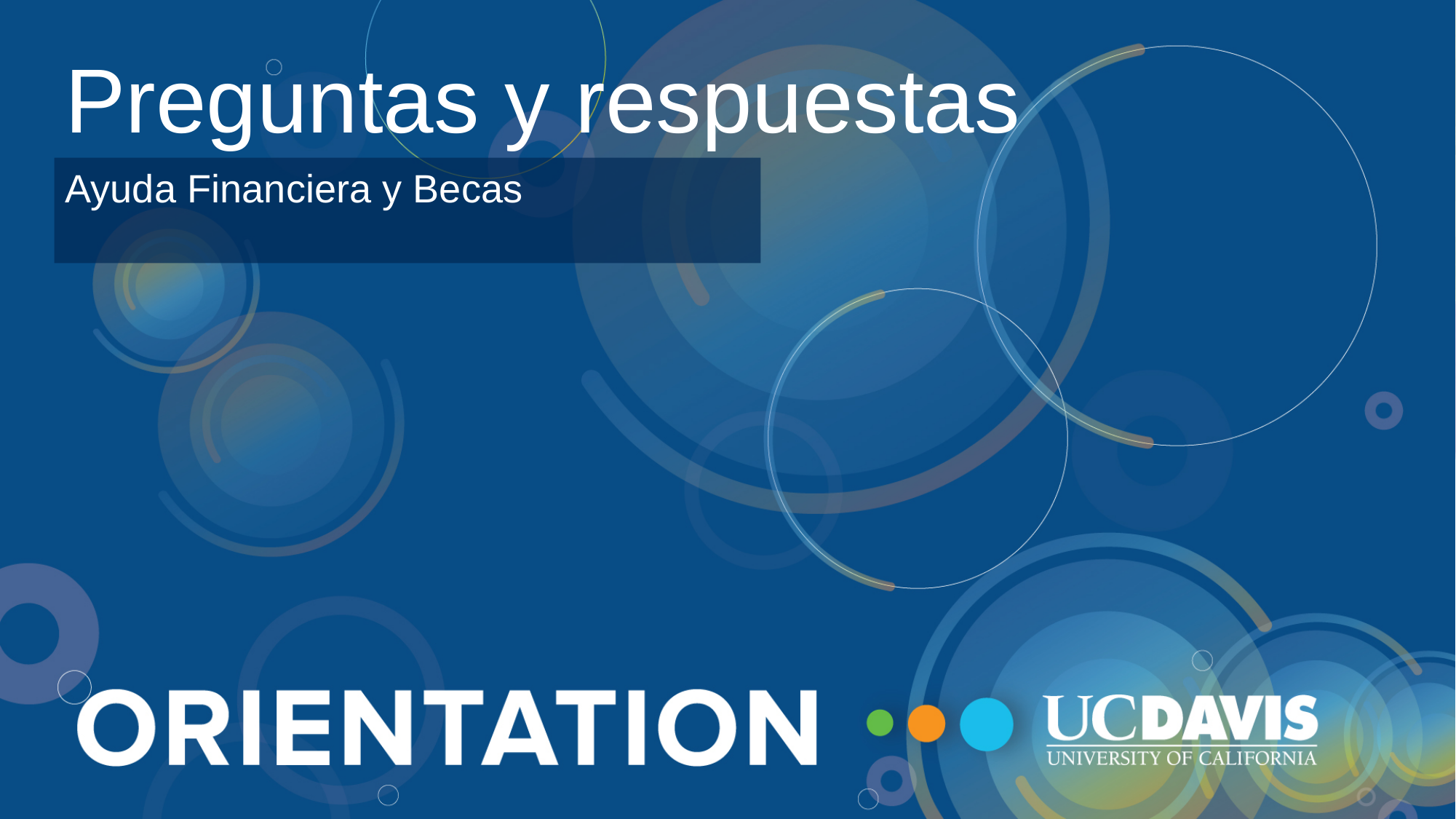

Preguntas y respuestas

Ayuda Financiera y Becas